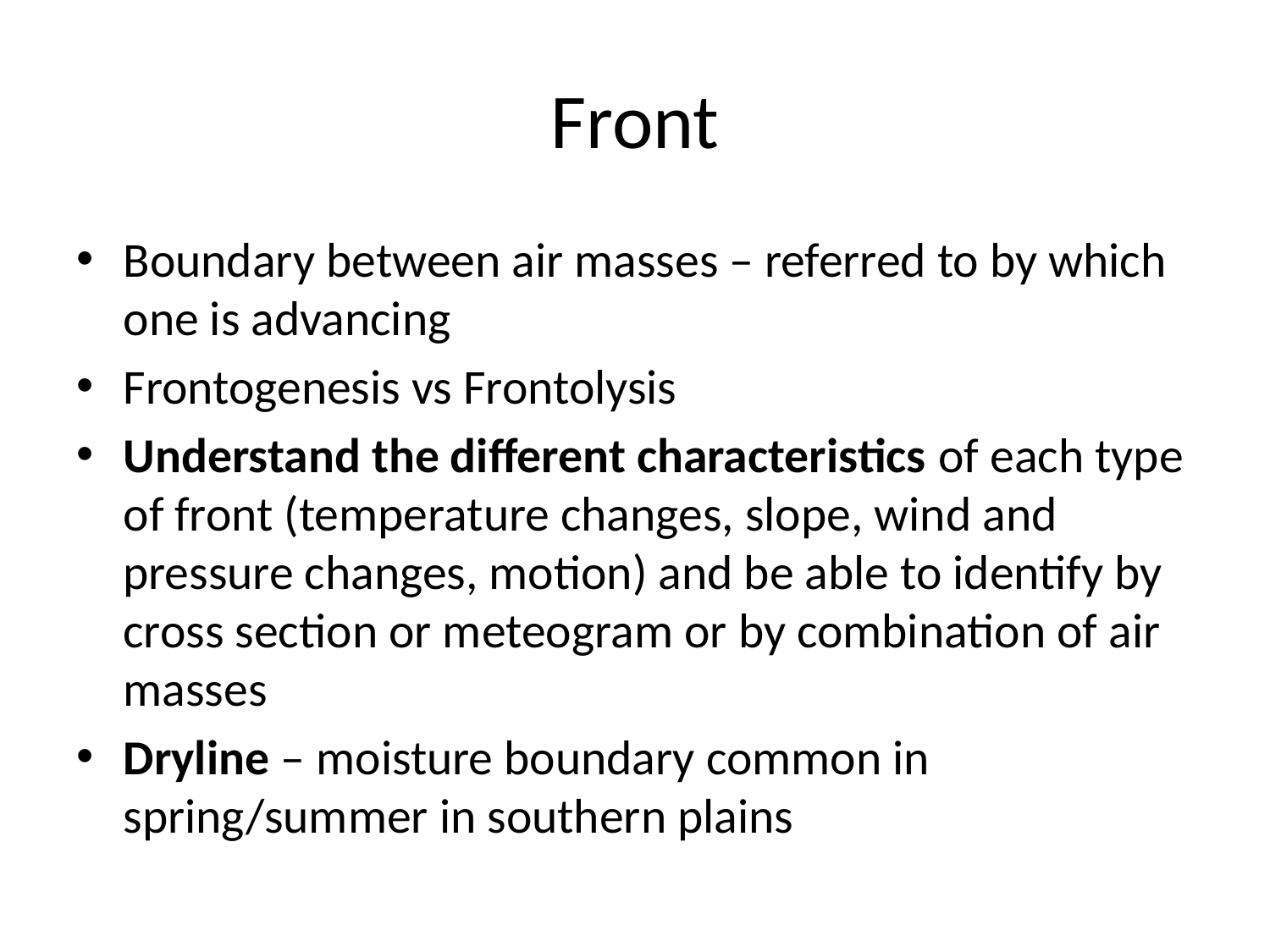

# Front
Boundary between air masses – referred to by which one is advancing
Frontogenesis vs Frontolysis
Understand the different characteristics of each type of front (temperature changes, slope, wind and pressure changes, motion) and be able to identify by cross section or meteogram or by combination of air masses
Dryline – moisture boundary common in spring/summer in southern plains